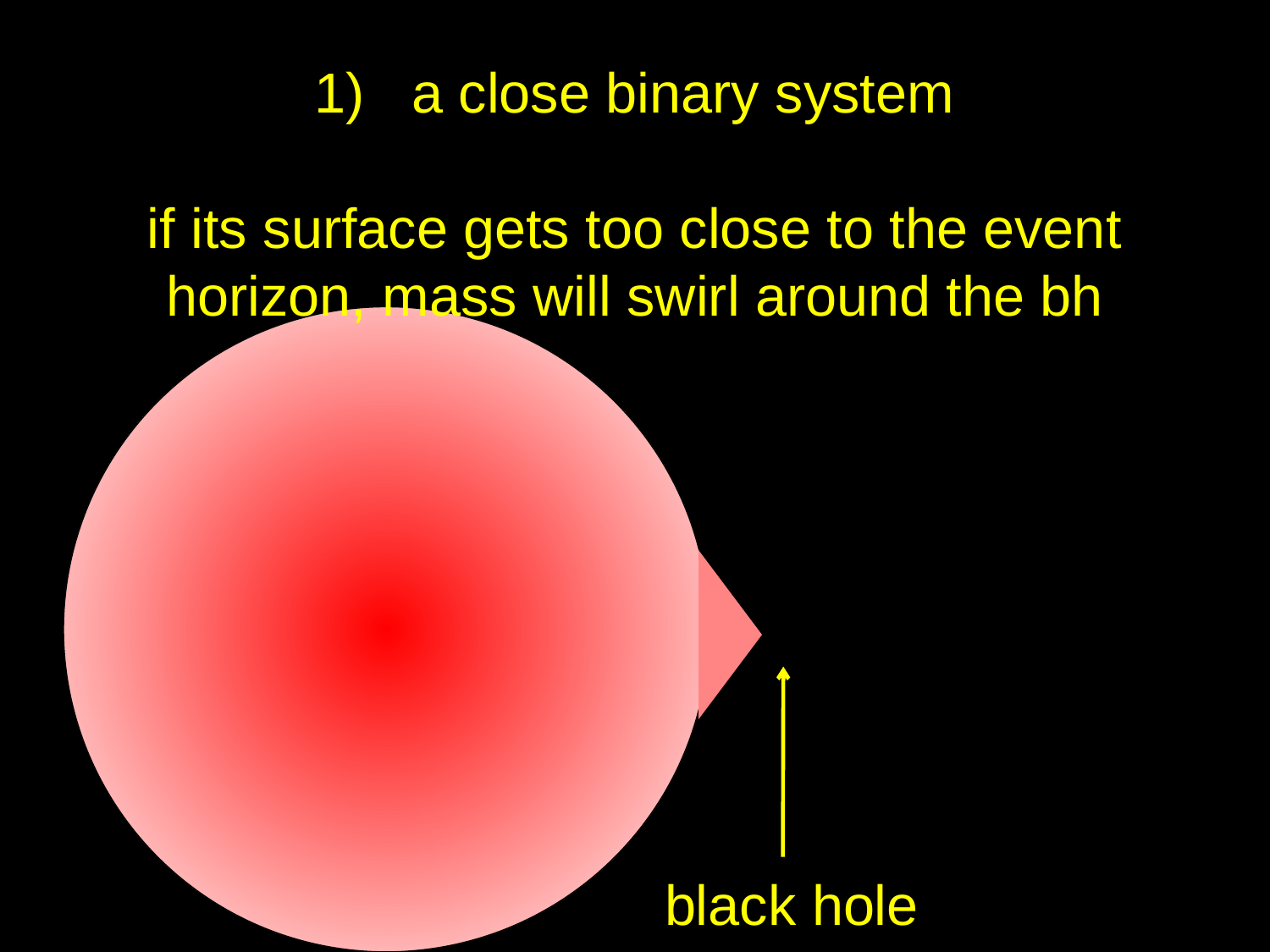

1)   a close binary system

if its surface gets too close to the event horizon, mass will swirl around the bh

                                black hole